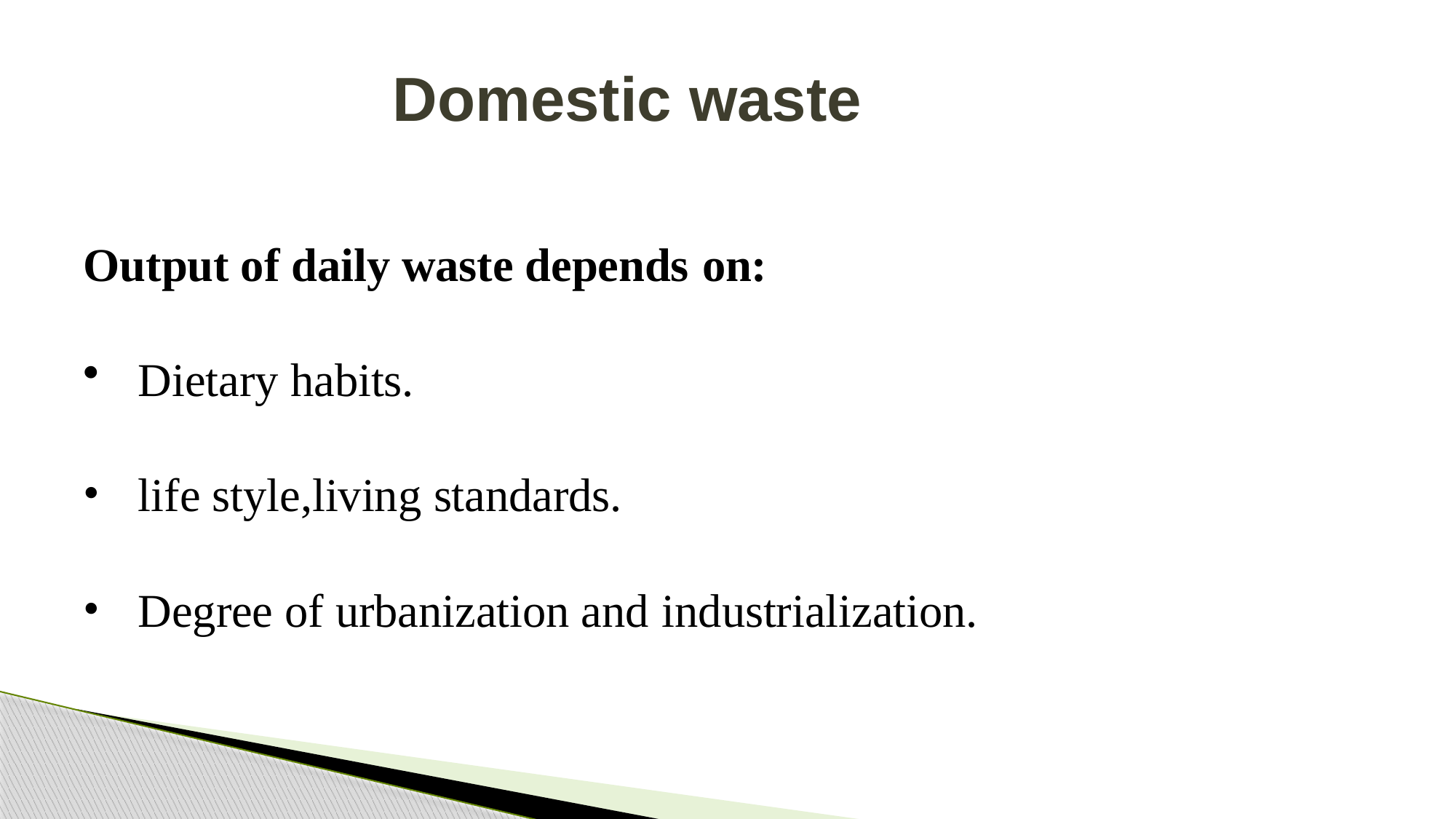

# Domestic waste
Output of daily waste depends on:

Dietary habits.

life style,living standards.

Degree of urbanization and industrialization.